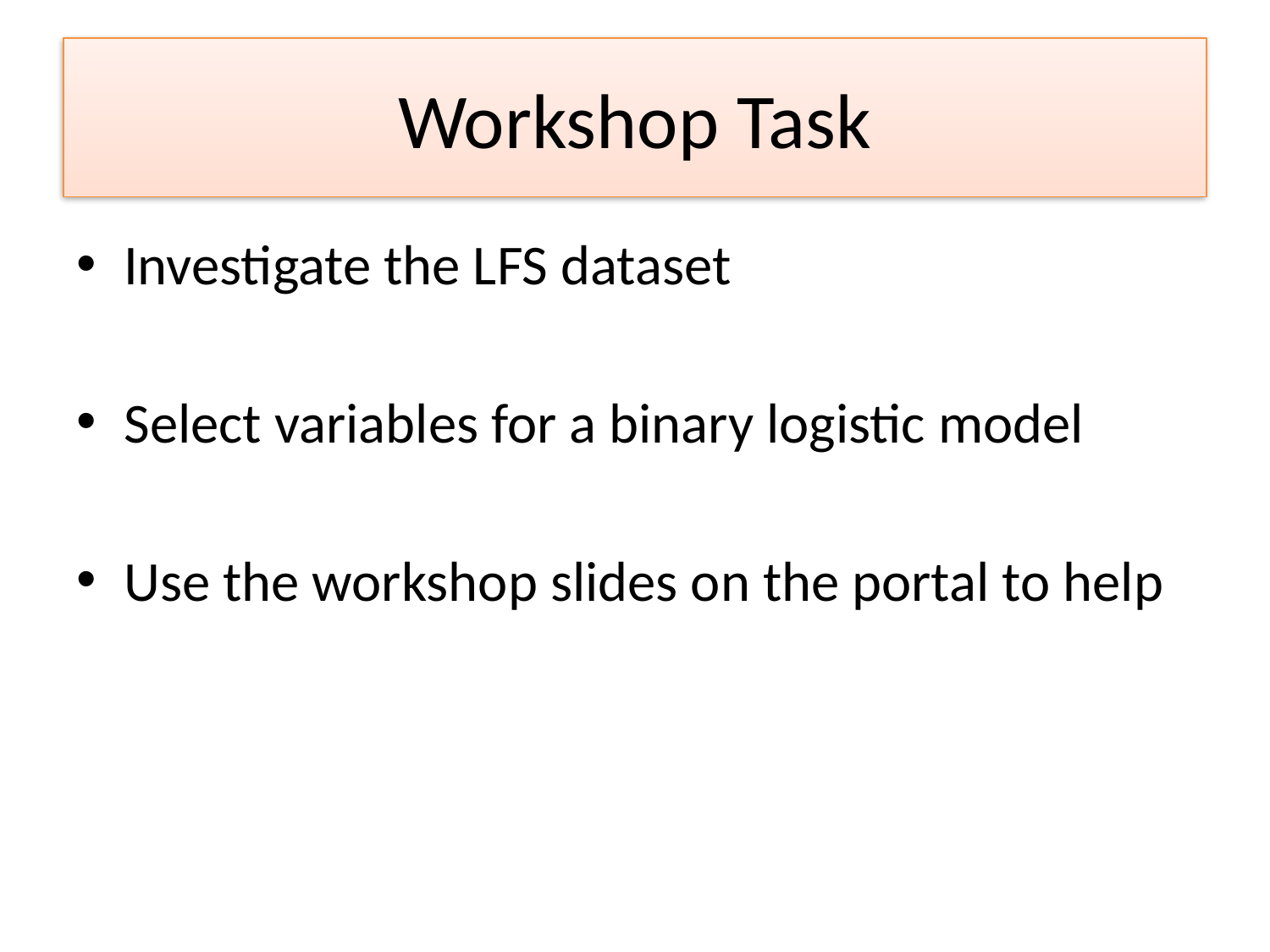

# Workshop Task
Investigate the LFS dataset

Select variables for a binary logistic model

Use the workshop slides on the portal to help